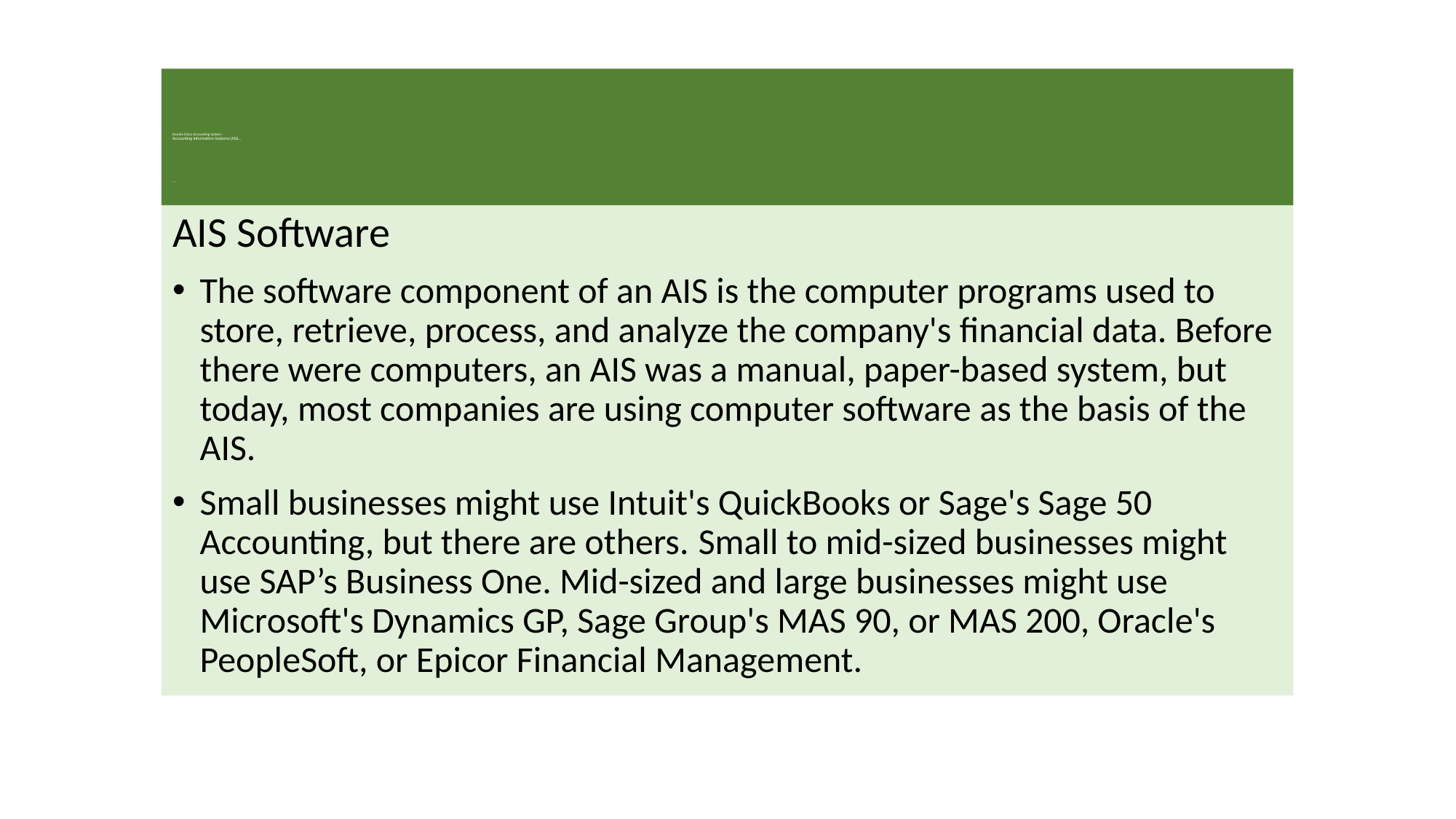

# Double Entry Accounting System - Accounting Information Systems (AIS)… …
AIS Software
The software component of an AIS is the computer programs used to store, retrieve, process, and analyze the company's financial data. Before there were computers, an AIS was a manual, paper-based system, but today, most companies are using computer software as the basis of the AIS.
Small businesses might use Intuit's QuickBooks or Sage's Sage 50 Accounting, but there are others.﻿ Small to mid-sized businesses might use SAP’s Business One. Mid-sized and large businesses might use Microsoft's Dynamics GP, Sage Group's MAS 90, or MAS 200, Oracle's PeopleSoft, or Epicor Financial Management.﻿